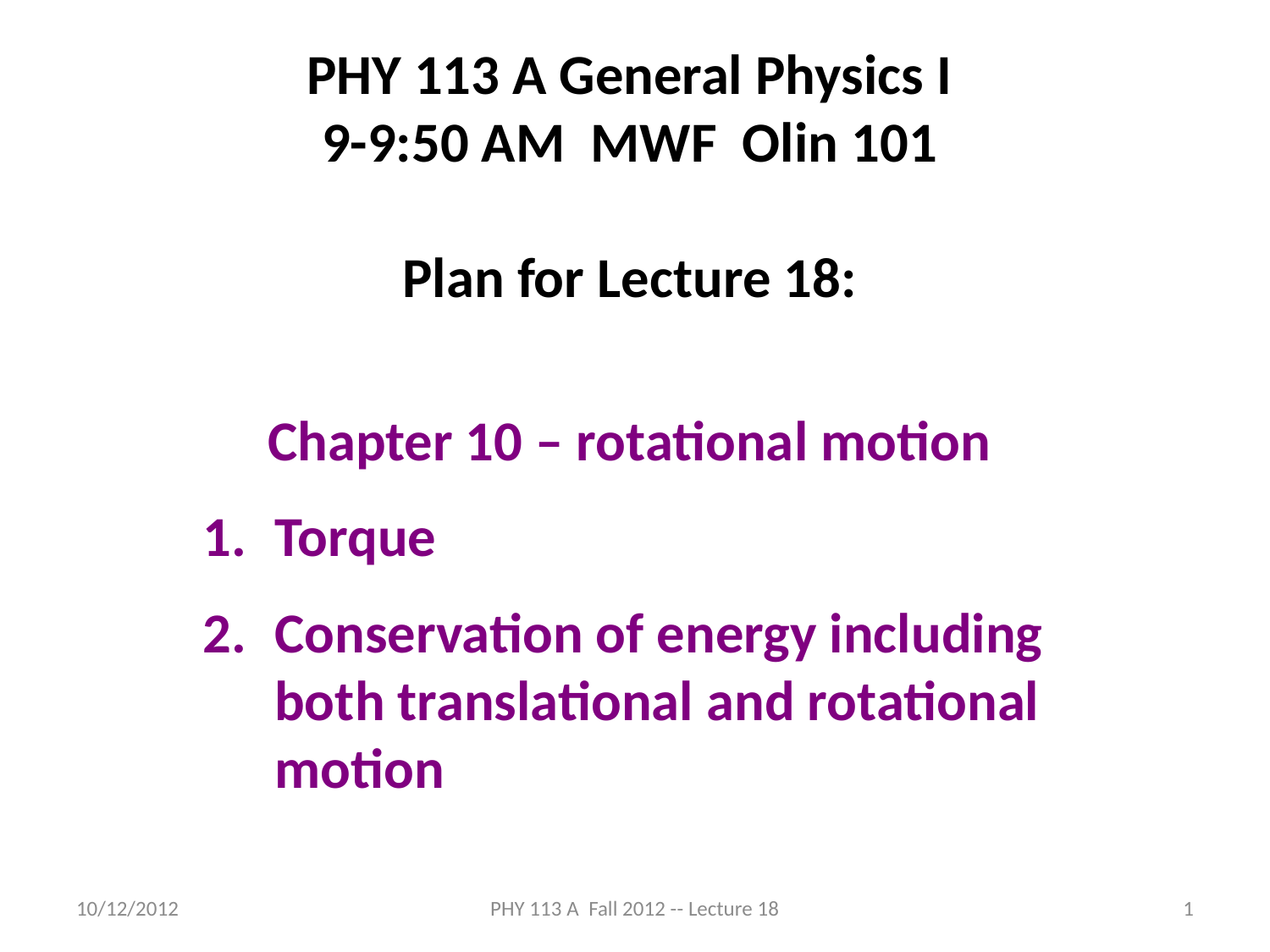

PHY 113 A General Physics I
9-9:50 AM  MWF  Olin 101

Plan for Lecture 18:

Chapter 10 – rotational motion
Torque
Conservation of energy including both translational and rotational motion
10/12/2012
PHY 113 A  Fall 2012 -- Lecture 18
1